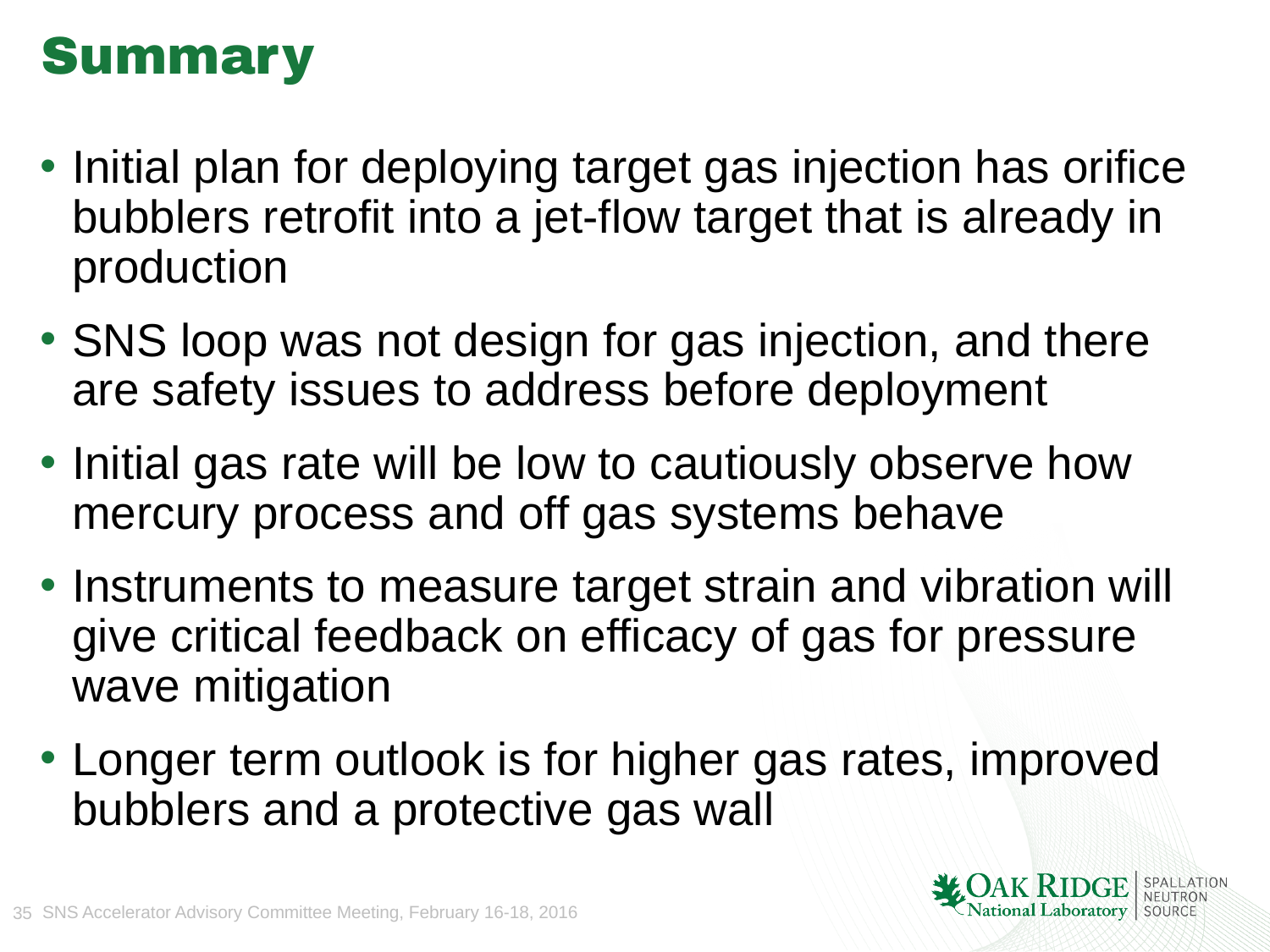

# Summary
Initial plan for deploying target gas injection has orifice bubblers retrofit into a jet-flow target that is already in production
SNS loop was not design for gas injection, and there are safety issues to address before deployment
Initial gas rate will be low to cautiously observe how mercury process and off gas systems behave
Instruments to measure target strain and vibration will give critical feedback on efficacy of gas for pressure wave mitigation
Longer term outlook is for higher gas rates, improved bubblers and a protective gas wall